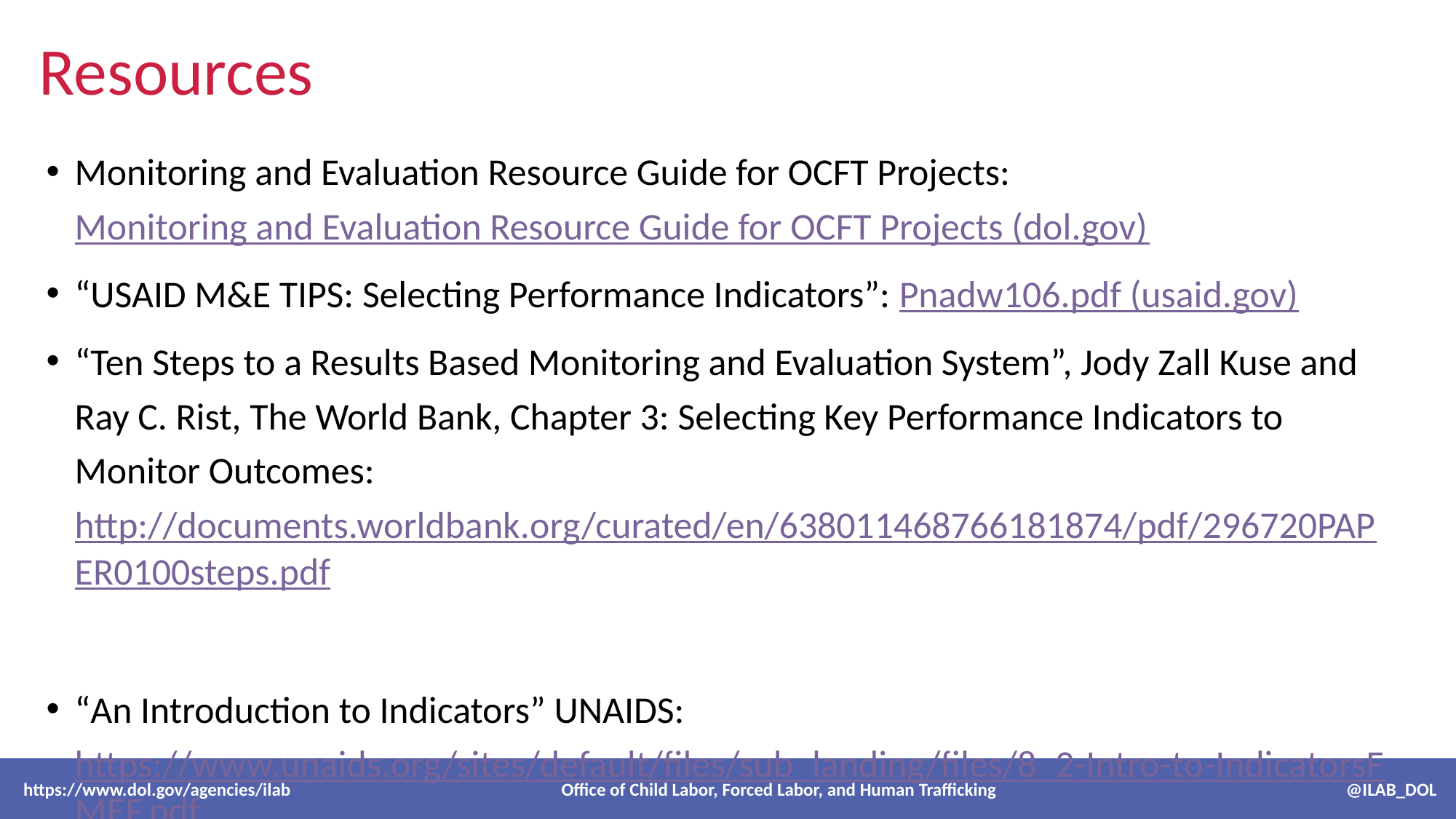

# Resources
Monitoring and Evaluation Resource Guide for OCFT Projects: Monitoring and Evaluation Resource Guide for OCFT Projects (dol.gov)
“USAID M&E TIPS: Selecting Performance Indicators”: Pnadw106.pdf (usaid.gov)
“Ten Steps to a Results Based Monitoring and Evaluation System”, Jody Zall Kuse and Ray C. Rist, The World Bank, Chapter 3: Selecting Key Performance Indicators to Monitor Outcomes: http://documents.worldbank.org/curated/en/638011468766181874/pdf/296720PAPER0100steps.pdf
“An Introduction to Indicators” UNAIDS: https://www.unaids.org/sites/default/files/sub_landing/files/8_2-Intro-to-IndicatorsFMEF.pdf

   https://www.dol.gov/agencies/ilab                                                                 Office of Child Labor, Forced Labor, and Human Trafficking                                                                                    @ILAB_DOL